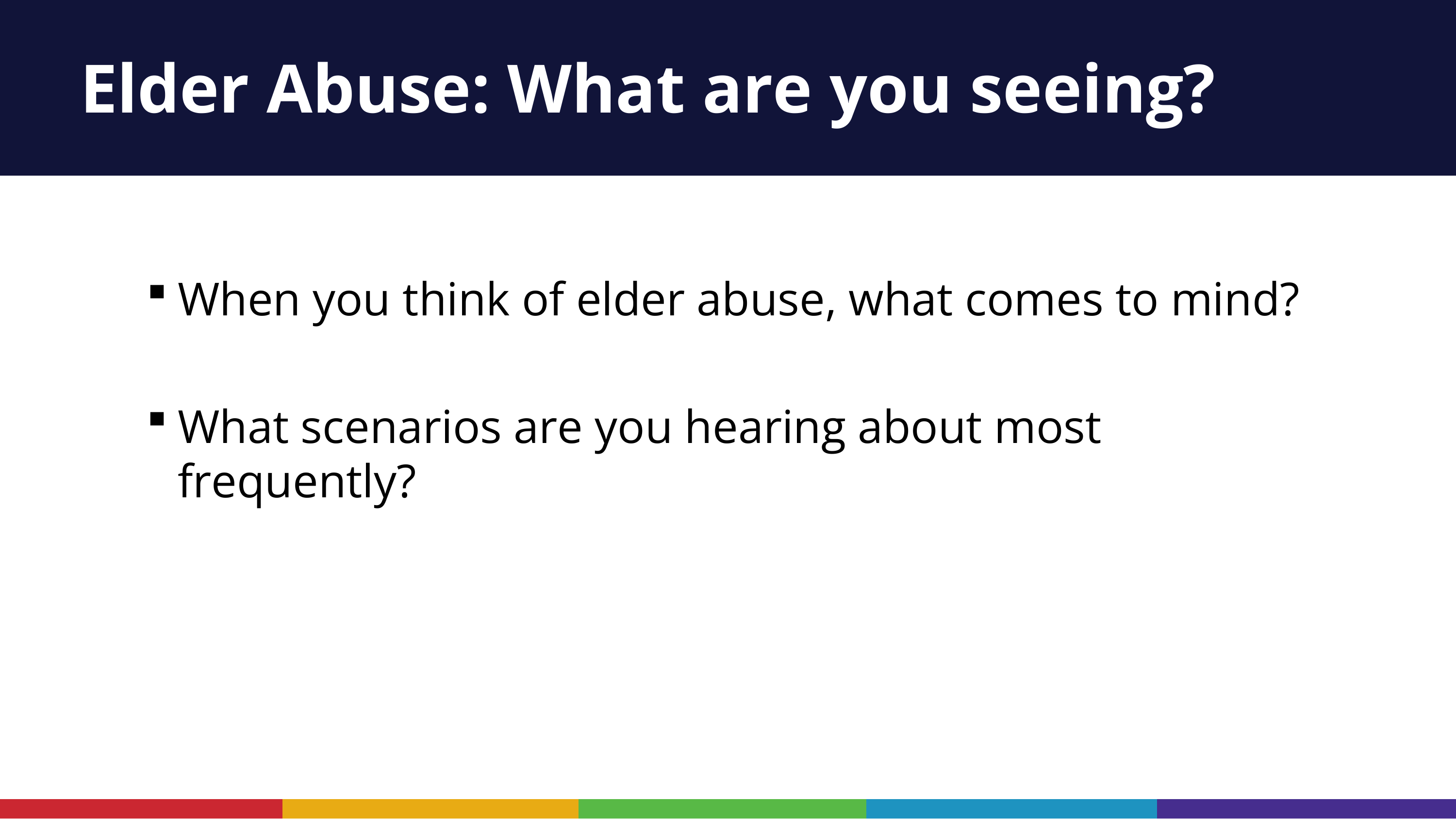

Elder Abuse: What are you seeing?

When you think of elder abuse, what comes to mind?

What scenarios are you hearing about most frequently?